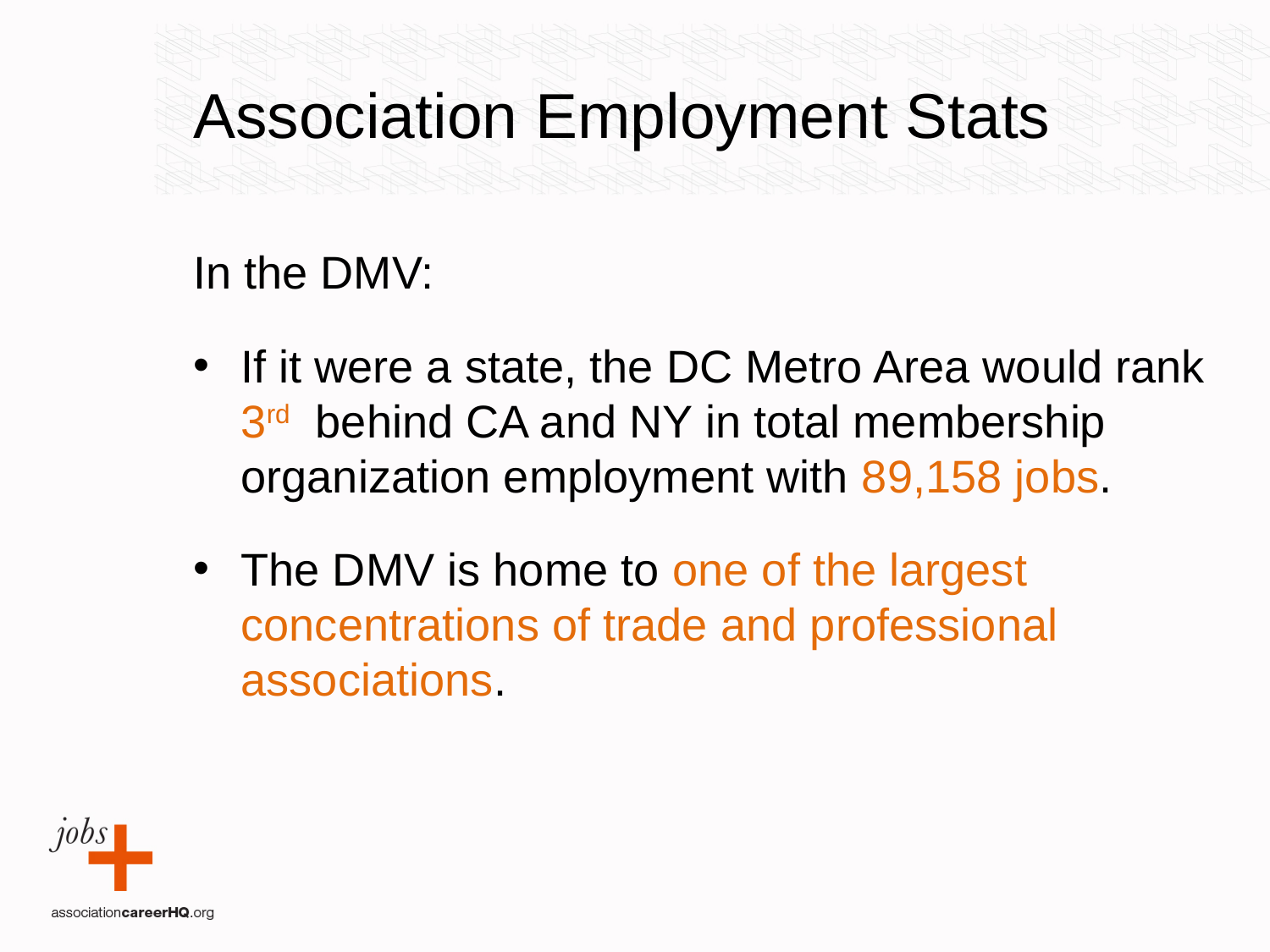

Association Employment Stats
In the DMV:

If it were a state, the DC Metro Area would rank 3rd  behind CA and NY in total membership organization employment with 89,158 jobs.

The DMV is home to one of the largest concentrations of trade and professional associations.